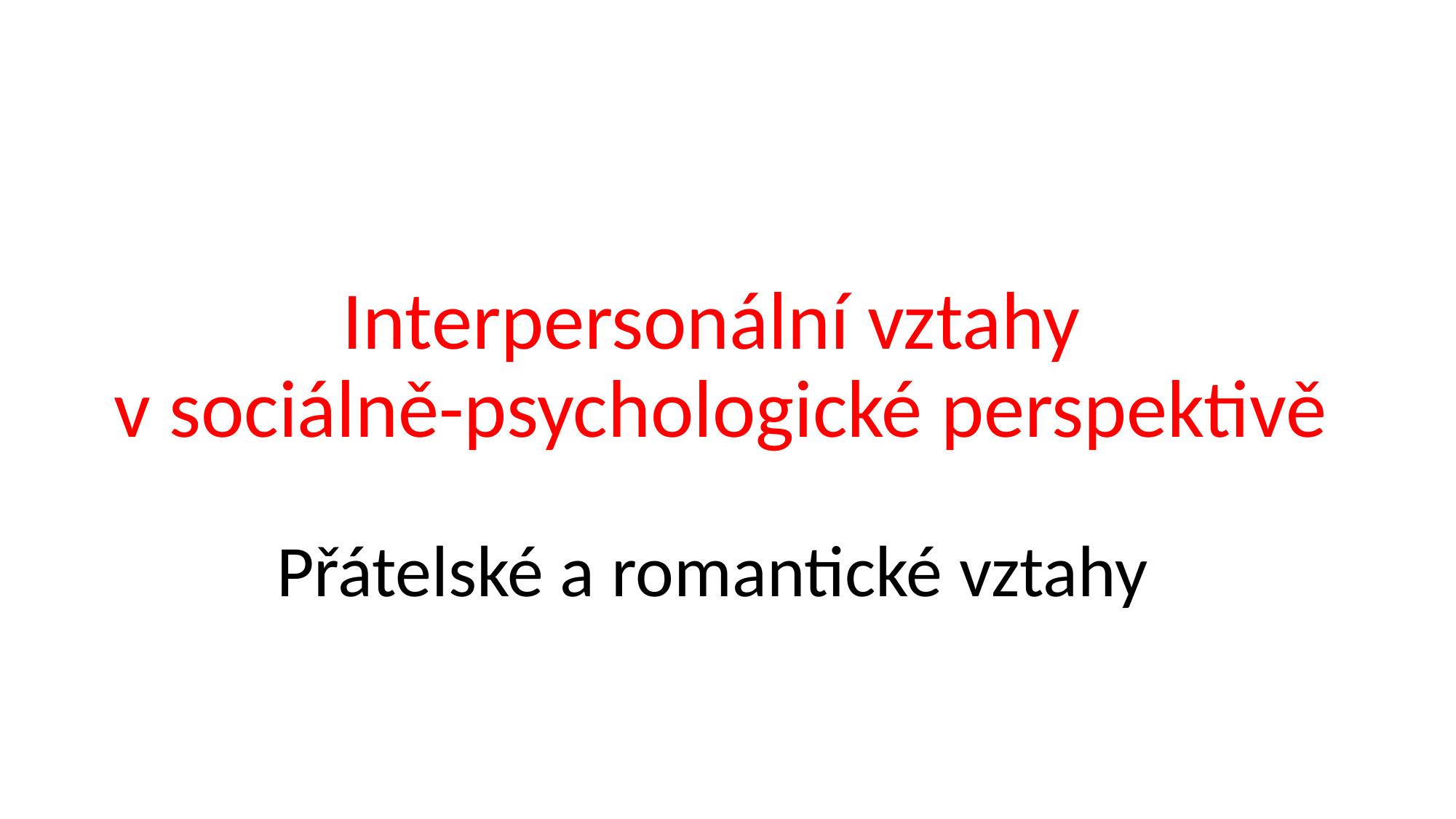

# Interpersonální vztahy v sociálně-psychologické perspektivě Přátelské a romantické vztahy